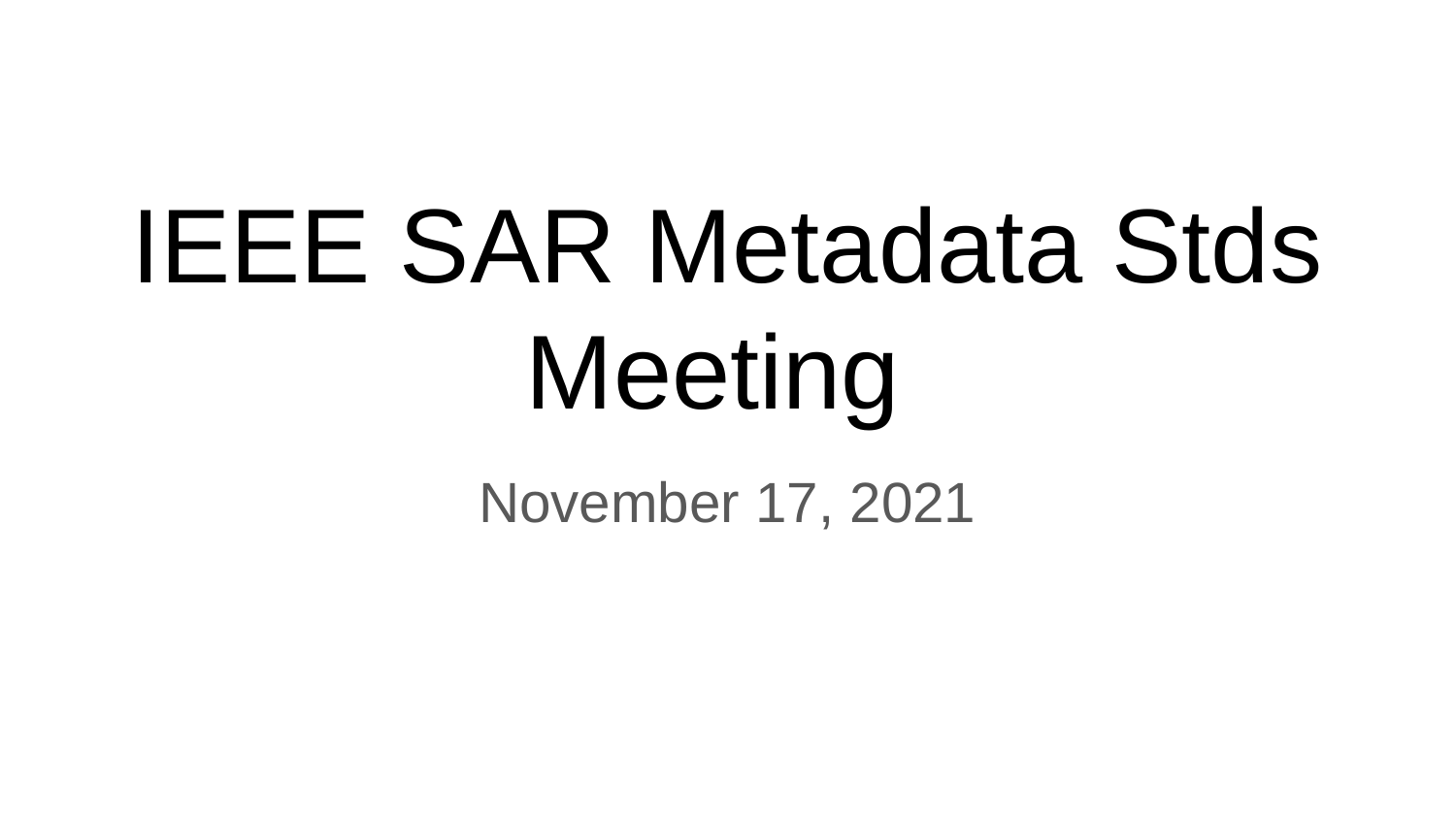

IEEE SAR Metadata Stds
Meeting
November 17, 2021